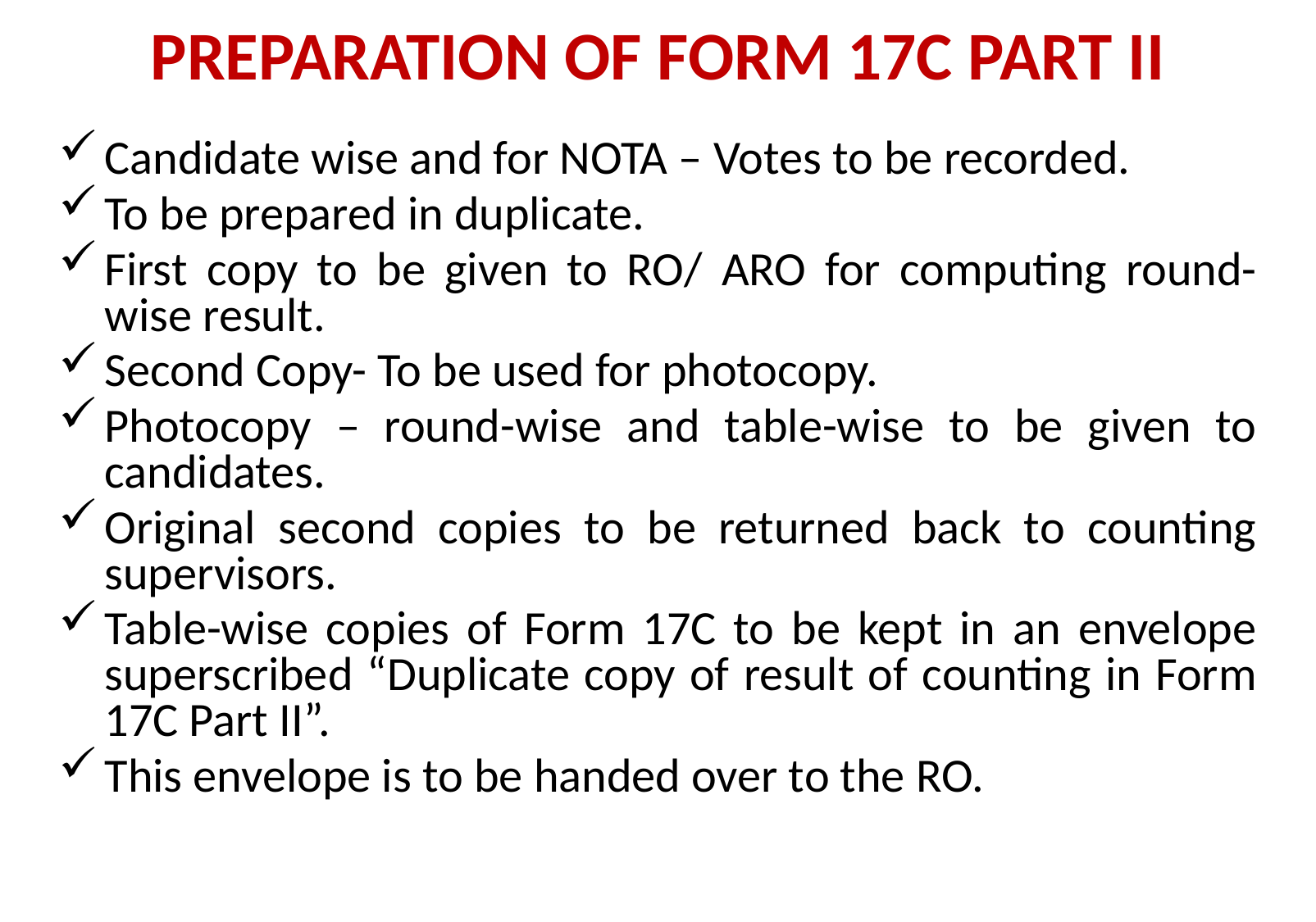

# PREPARATION OF FORM 17C PART II
Candidate wise and for NOTA – Votes to be recorded.
To be prepared in duplicate.
First copy to be given to RO/ ARO for computing round-wise result.
Second Copy- To be used for photocopy.
Photocopy – round-wise and table-wise to be given to candidates.
Original second copies to be returned back to counting supervisors.
Table-wise copies of Form 17C to be kept in an envelope superscribed “Duplicate copy of result of counting in Form 17C Part II”.
This envelope is to be handed over to the RO.